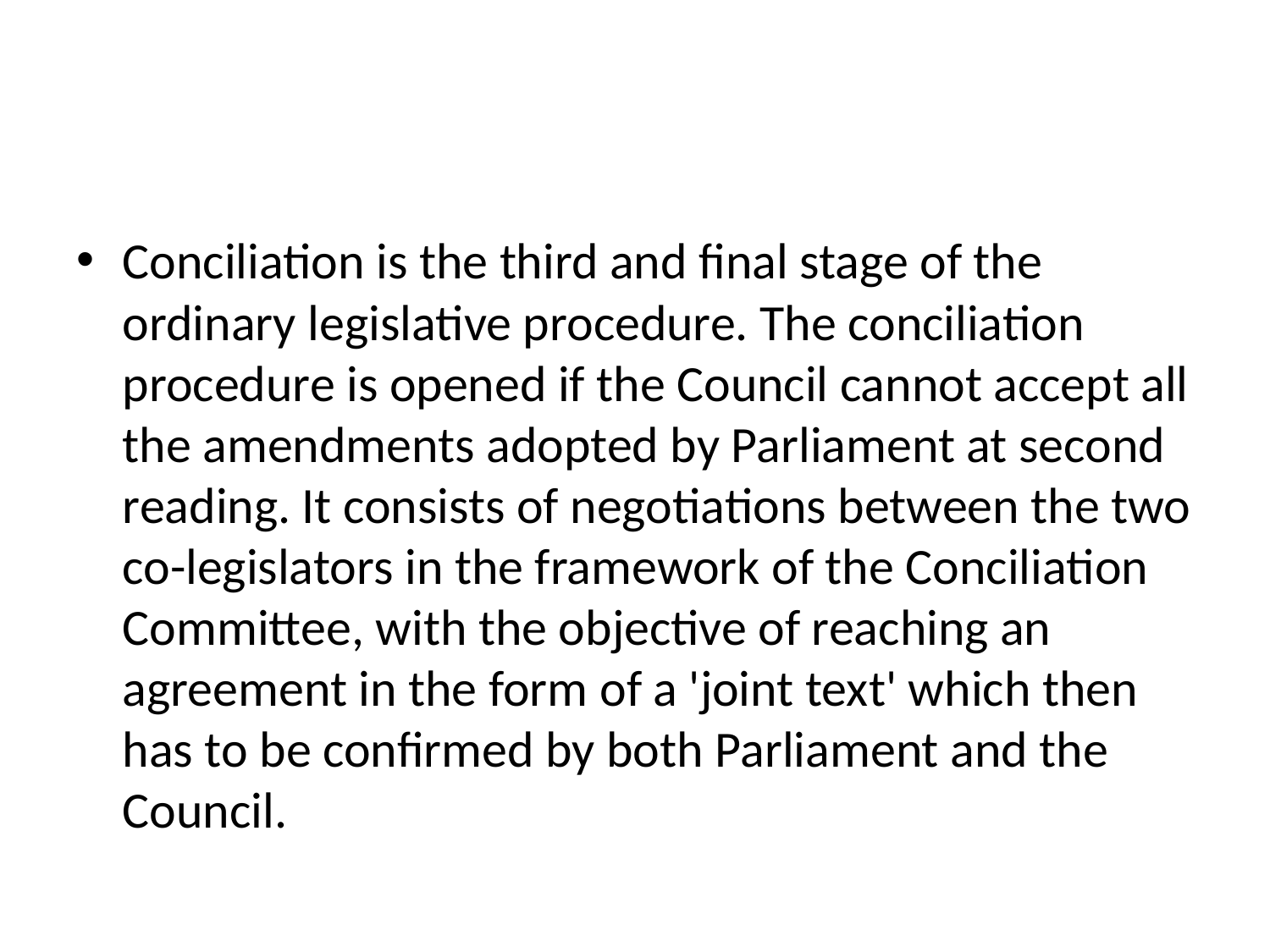

#
Conciliation is the third and final stage of the ordinary legislative procedure. The conciliation procedure is opened if the Council cannot accept all the amendments adopted by Parliament at second reading. It consists of negotiations between the two co-legislators in the framework of the Conciliation Committee, with the objective of reaching an agreement in the form of a 'joint text' which then has to be confirmed by both Parliament and the Council.